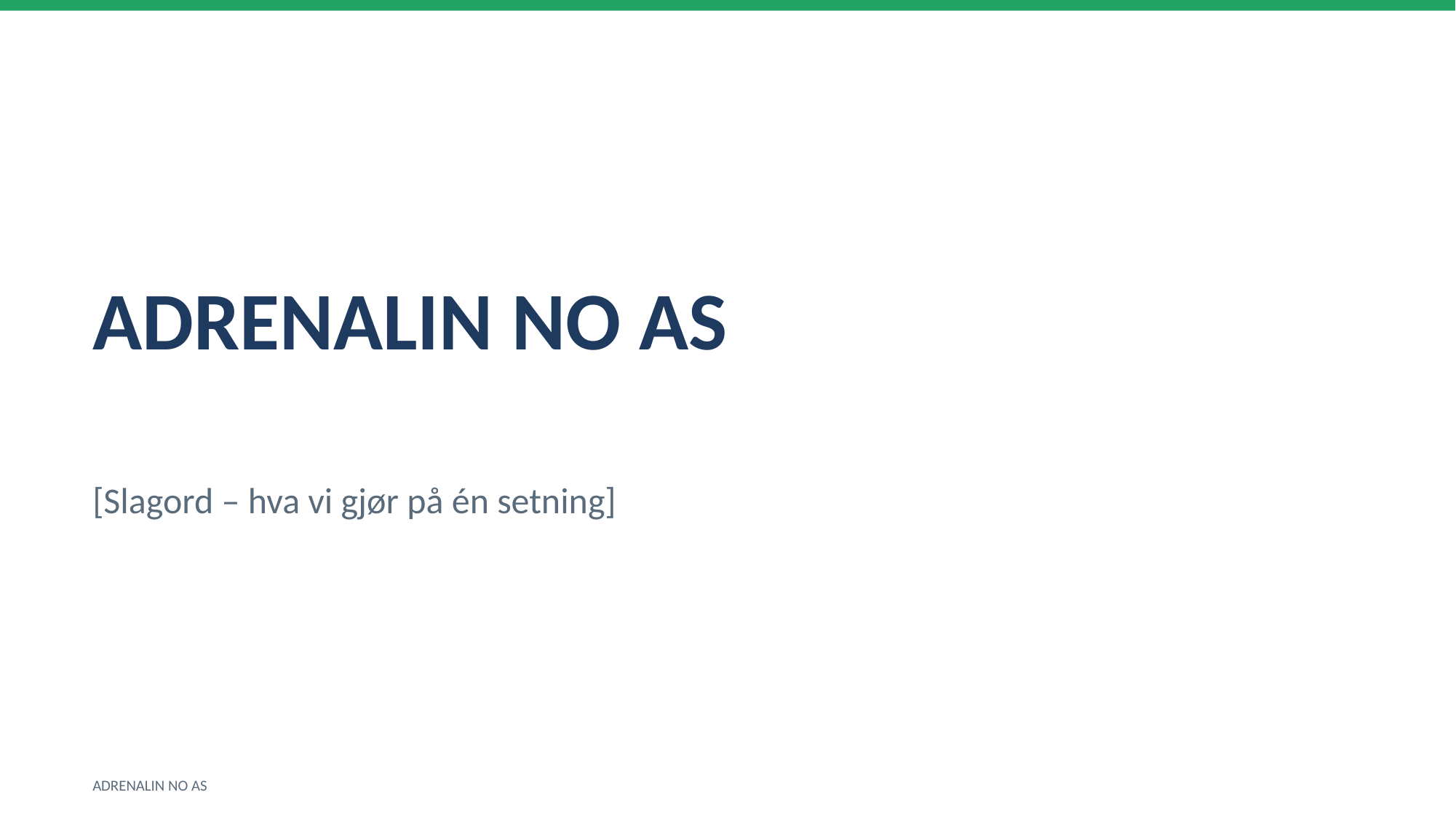

ADRENALIN NO AS
[Slagord – hva vi gjør på én setning]
ADRENALIN NO AS